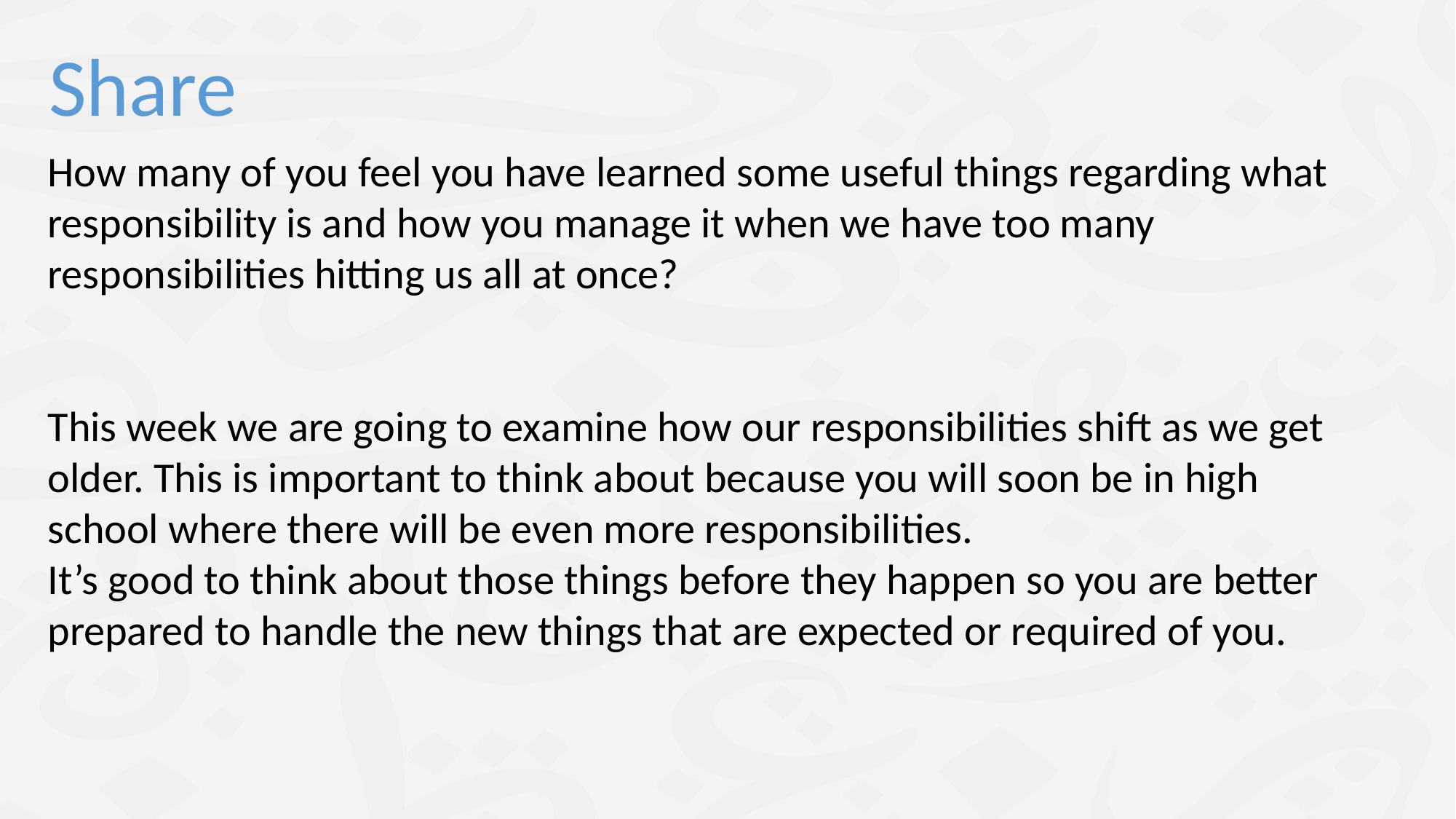

Share
How many of you feel you have learned some useful things regarding what responsibility is and how you manage it when we have too many responsibilities hitting us all at once?

This week we are going to examine how our responsibilities shift as we get older. This is important to think about because you will soon be in high school where there will be even more responsibilities.
It’s good to think about those things before they happen so you are better
prepared to handle the new things that are expected or required of you.